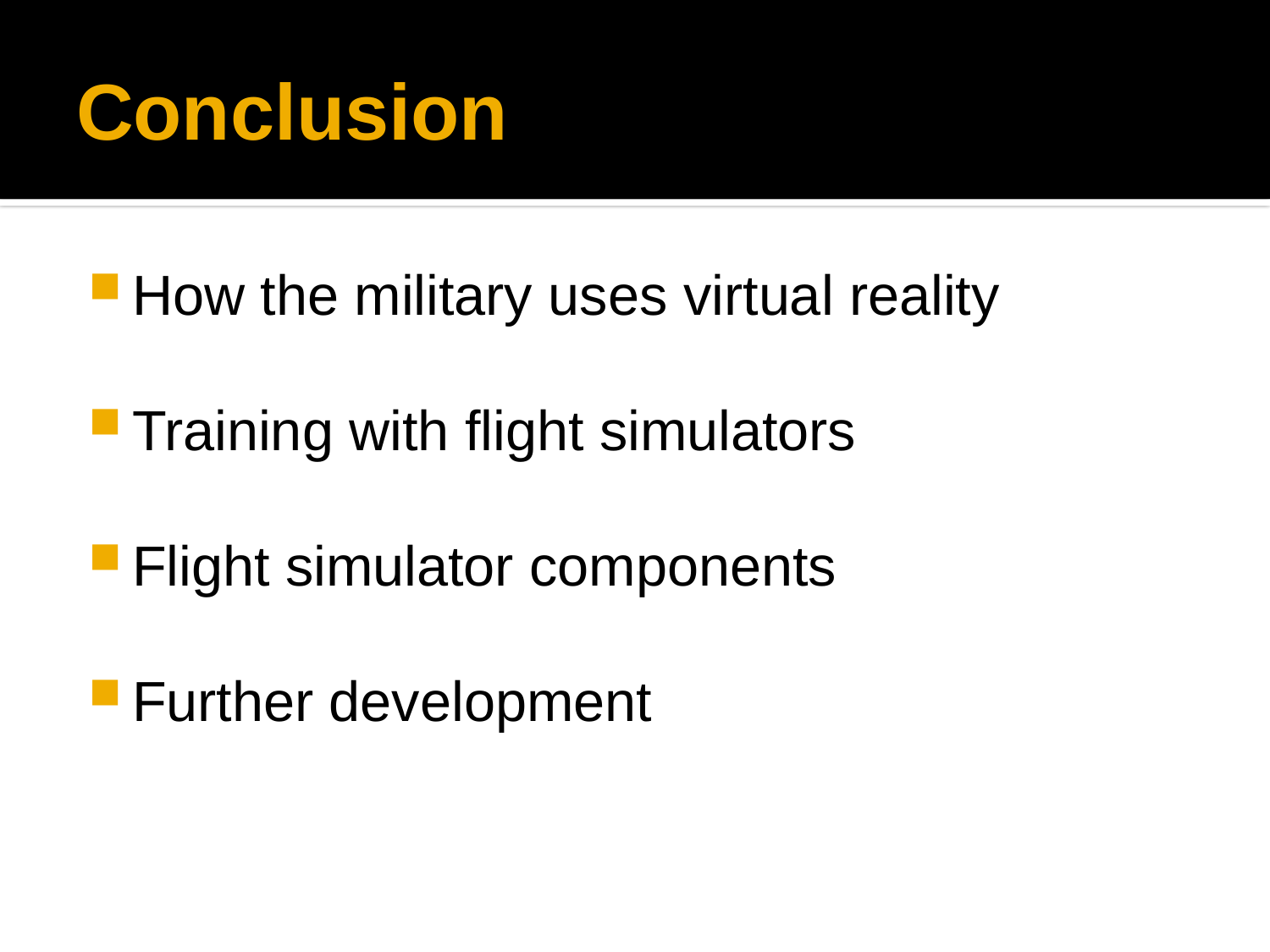

# Conclusion
How the military uses virtual reality

Training with flight simulators

Flight simulator components

Further development